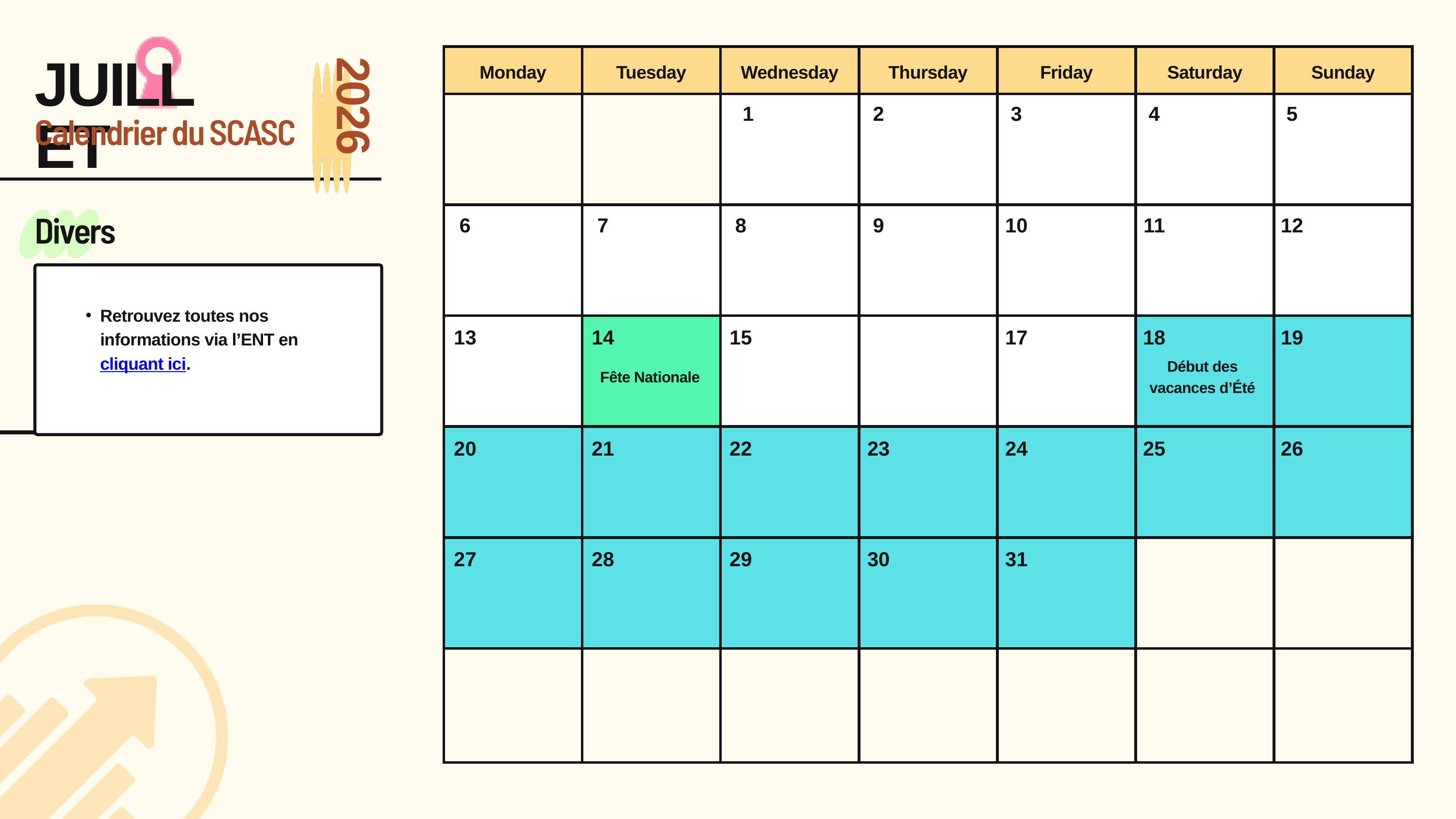

| Monday | Tuesday | Wednesday | Thursday | Friday | Saturday | Sunday |
| --- | --- | --- | --- | --- | --- | --- |
|  |  |  |  |  |  |  |
|  |  |  |  |  |  |  |
|  |  |  |  |  |  |  |
|  |  |  |  |  |  |  |
|  |  |  |  |  |  |  |
|  |  |  |  |  |  |  |
JUILLET
2026
1
2
3
4
5

Calendrier du SCASC

6
7
8
9
10
11
12
Divers

Retrouvez toutes nos informations via l’ENT en cliquant ici.

13
14
15
16
17
18
19
Début des vacances d’Été
Fête Nationale
20
21
22
23
24
25
26
27
28
29
30
31